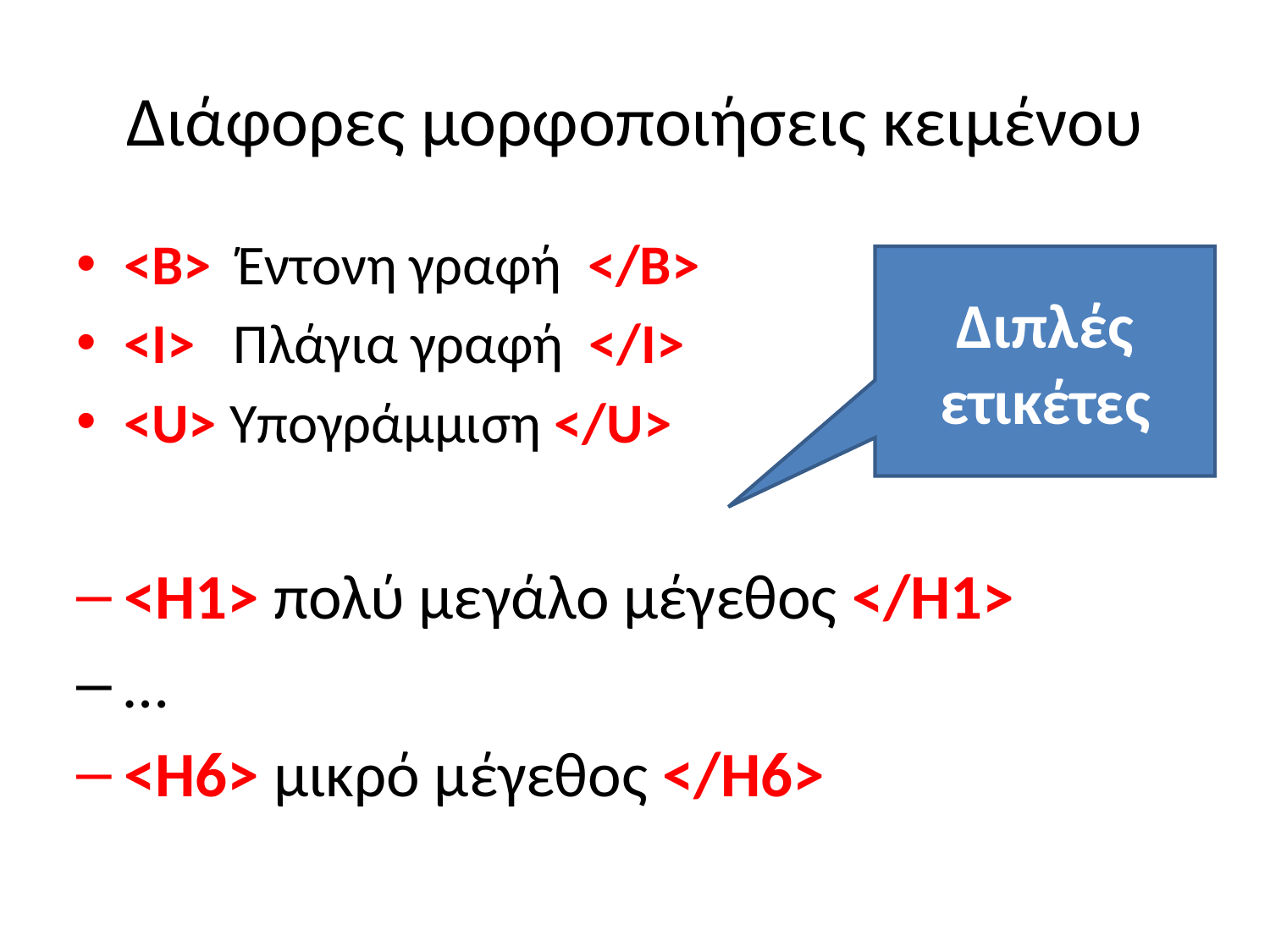

# Διάφορες μορφοποιήσεις κειμένου
<B>  Έντονη γραφή  </B>
<I>   Πλάγια γραφή  </I>
<U> Υπογράμμιση </U>

<H1> πολύ μεγάλο μέγεθος </H1>
…
<Η6> μικρό μέγεθος </Η6>
Διπλές ετικέτες